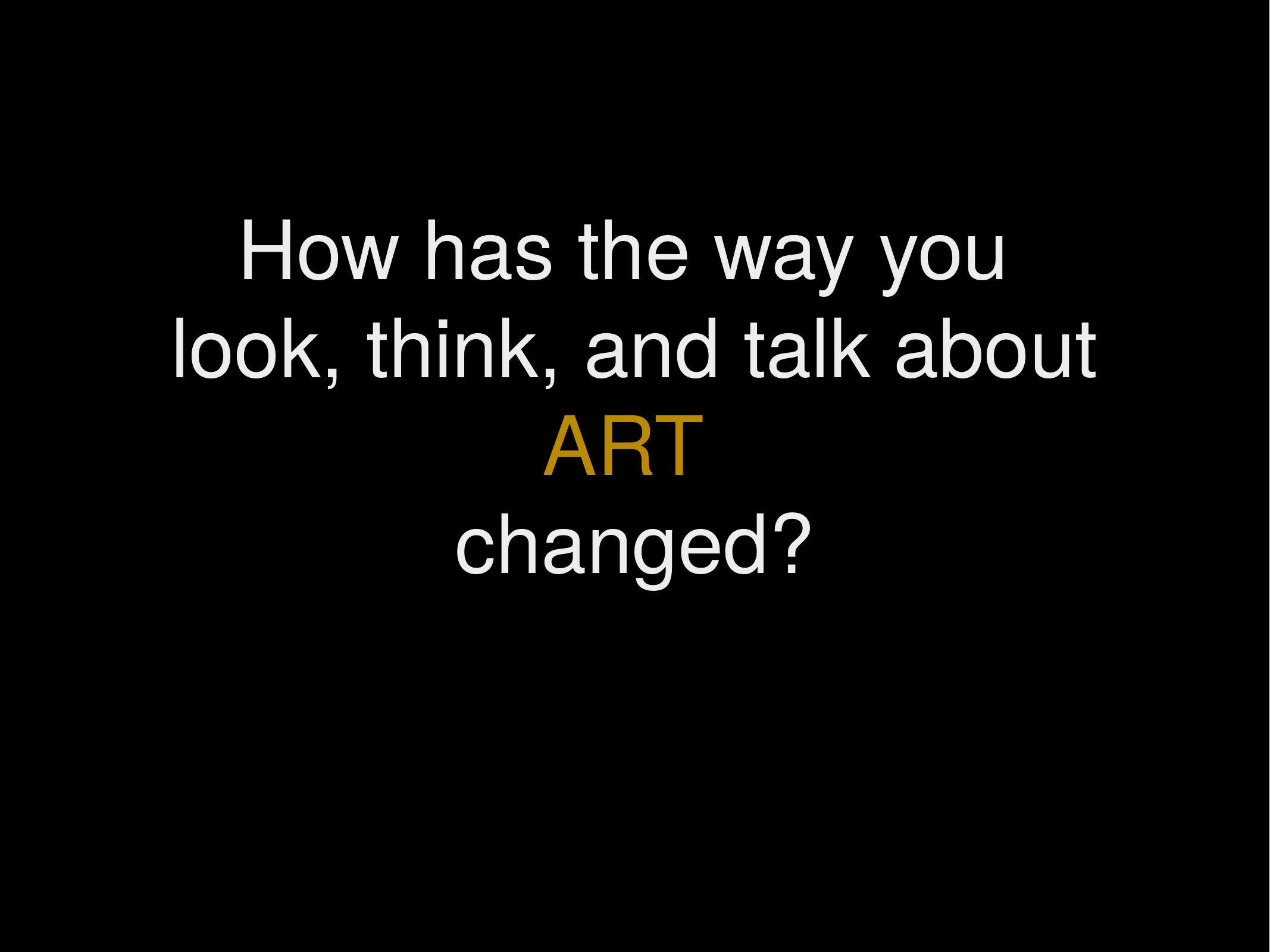

How has the way you
look, think, and talk about
ART
changed?